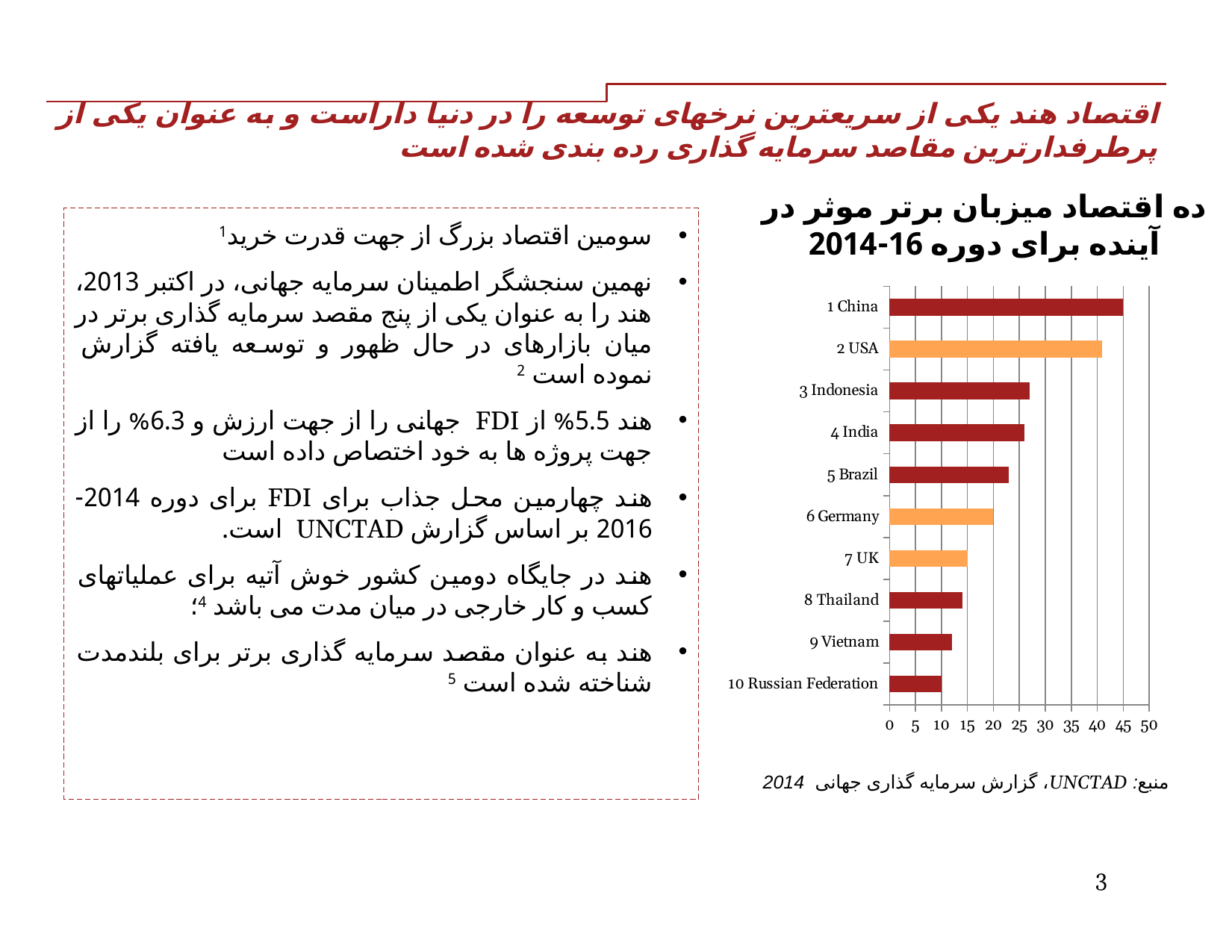

# اقتصاد هند یکی از سریعترین نرخهای توسعه را در دنیا داراست و به عنوان یکی از پرطرفدارترین مقاصد سرمایه گذاری رده بندی شده است
  –
ده اقتصاد میزبان برتر موثر در آینده برای دوره 16-2014
سومین اقتصاد بزرگ از جهت قدرت خرید1
نهمین سنجشگر اطمینان سرمایه جهانی، در اکتبر 2013، هند را به عنوان یکی از پنج مقصد سرمایه گذاری برتر در میان بازارهای در حال ظهور و توسعه یافته گزارش نموده است 2
هند 5.5% از FDI  جهانی را از جهت ارزش و 6.3% را از جهت پروژه ها به خود اختصاص داده است
هند چهارمین محل جذاب برای FDI برای دوره 2014-2016 بر اساس گزارش UNCTAD  است.
هند در جایگاه دومین کشور خوش آتیه برای عملیاتهای کسب و کار خارجی در میان مدت می باشد 4؛
هند به عنوان مقصد سرمایه گذاری برتر برای بلندمدت شناخته شده است 5

### Chart

| Category | Top 10 prospective host economies for 2014-16 |
|---|---|
| 10 Russian Federation | 10.0 |
| 9 Vietnam | 12.0 |
| 8 Thailand | 14.0 |
| 7 UK | 15.0 |
| 6 Germany | 20.0 |
| 5 Brazil | 23.0 |
| 4 India | 26.0 |
| 3 Indonesia | 27.0 |
| 2 USA | 41.0 |
| 1 China | 45.0 |
منبع: UNCTAD، گزارش سرمایه گذاری جهانی  2014
3